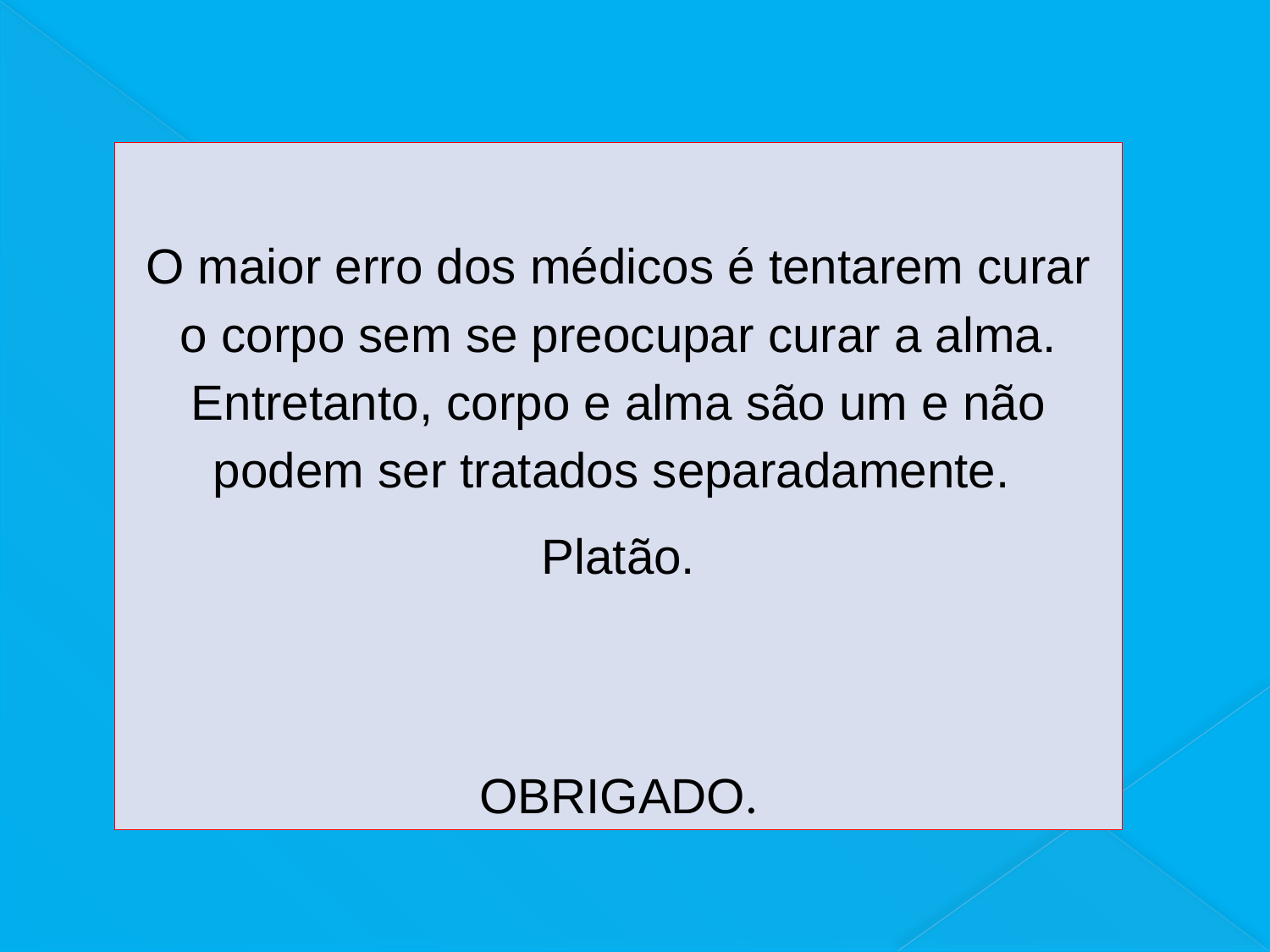

O maior erro dos médicos é tentarem curar o corpo sem se preocupar curar a alma. Entretanto, corpo e alma são um e não podem ser tratados separadamente.
Platão.

                                                        OBRIGADO.